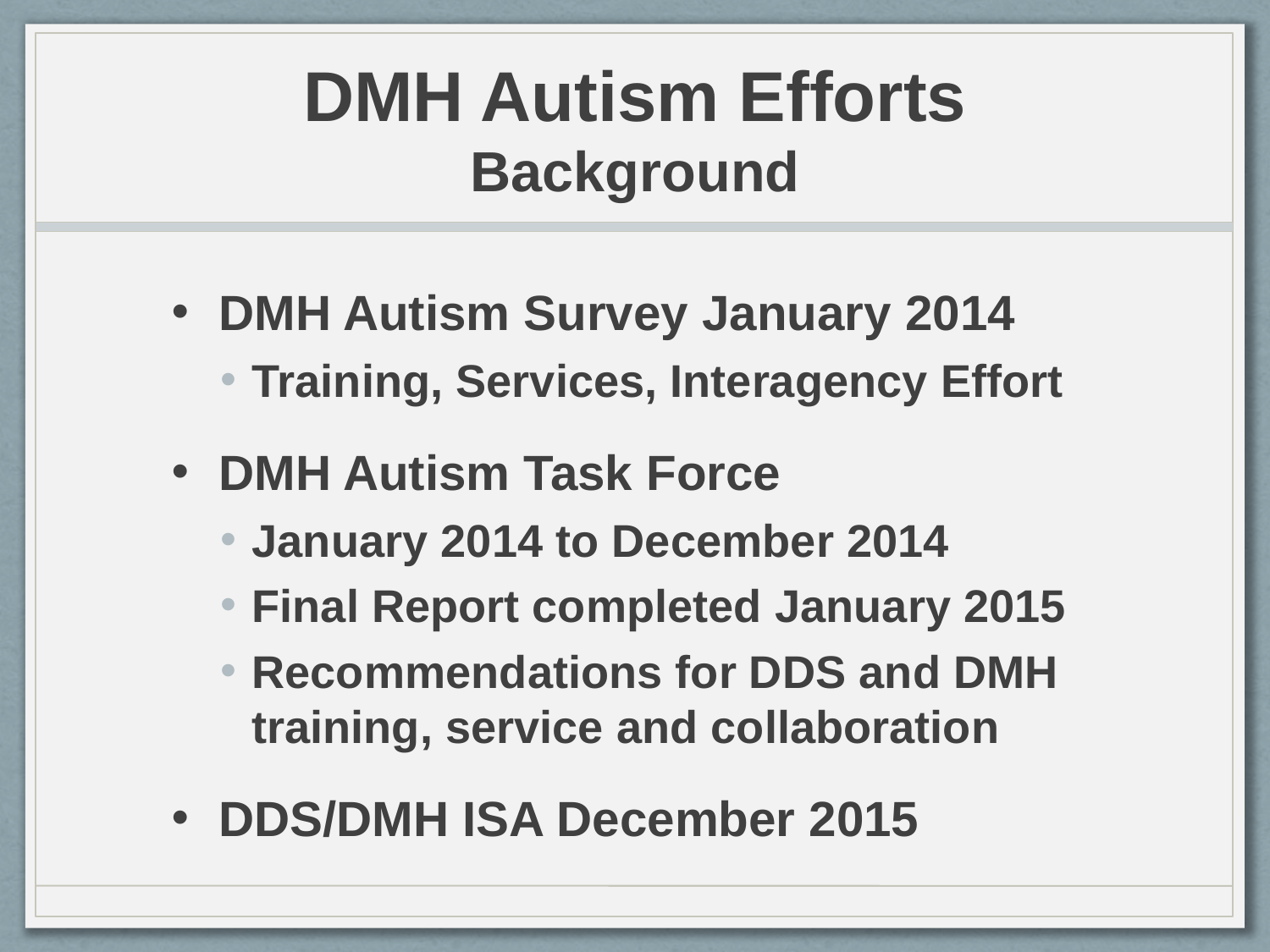

# DMH Autism Efforts Background
DMH Autism Survey January 2014
Training, Services, Interagency Effort
DMH Autism Task Force
January 2014 to December 2014
Final Report completed January 2015
Recommendations for DDS and DMH training, service and collaboration
DDS/DMH ISA December 2015